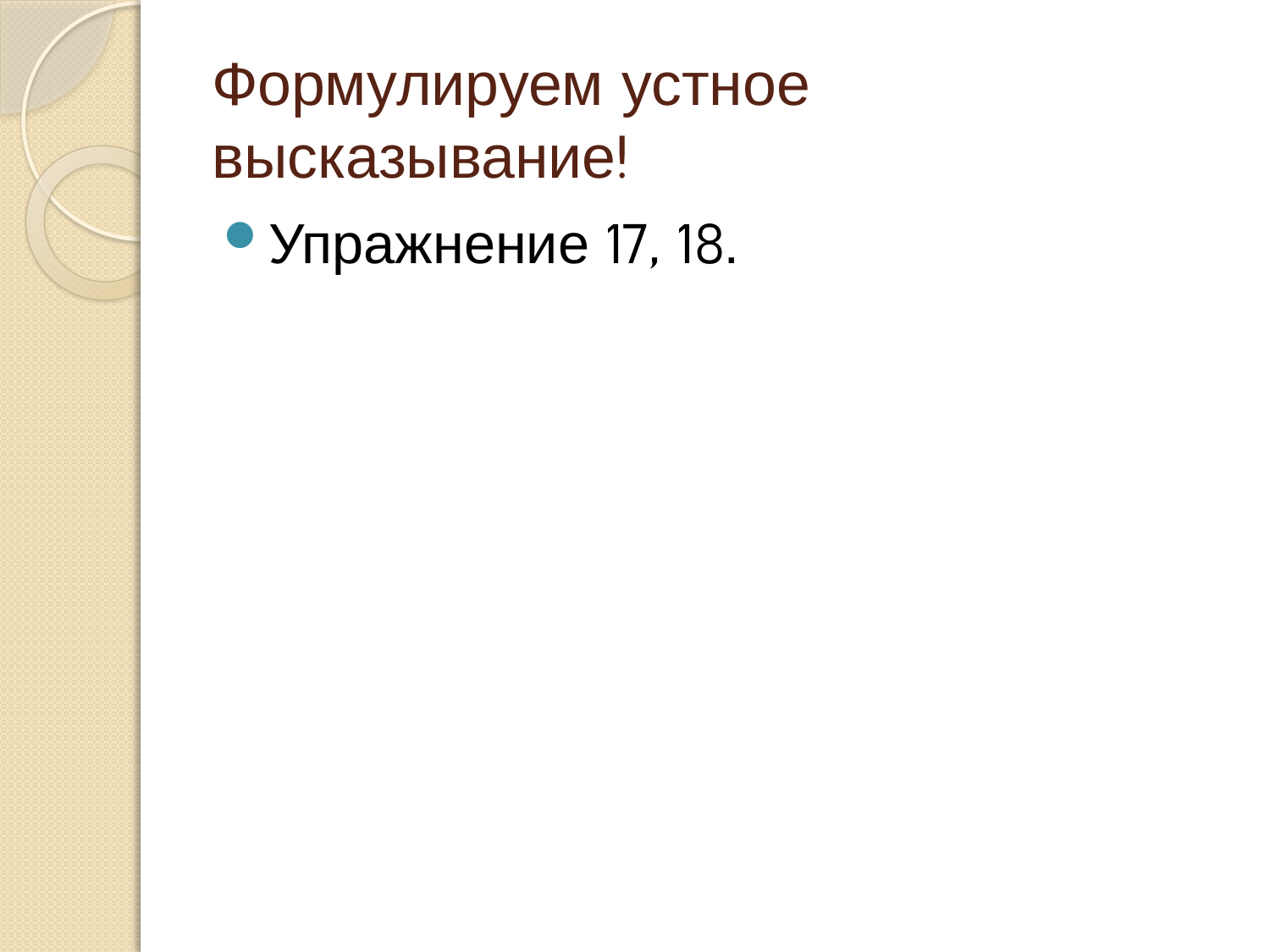

# Формулируем устное высказывание!
Упражнение 17, 18.